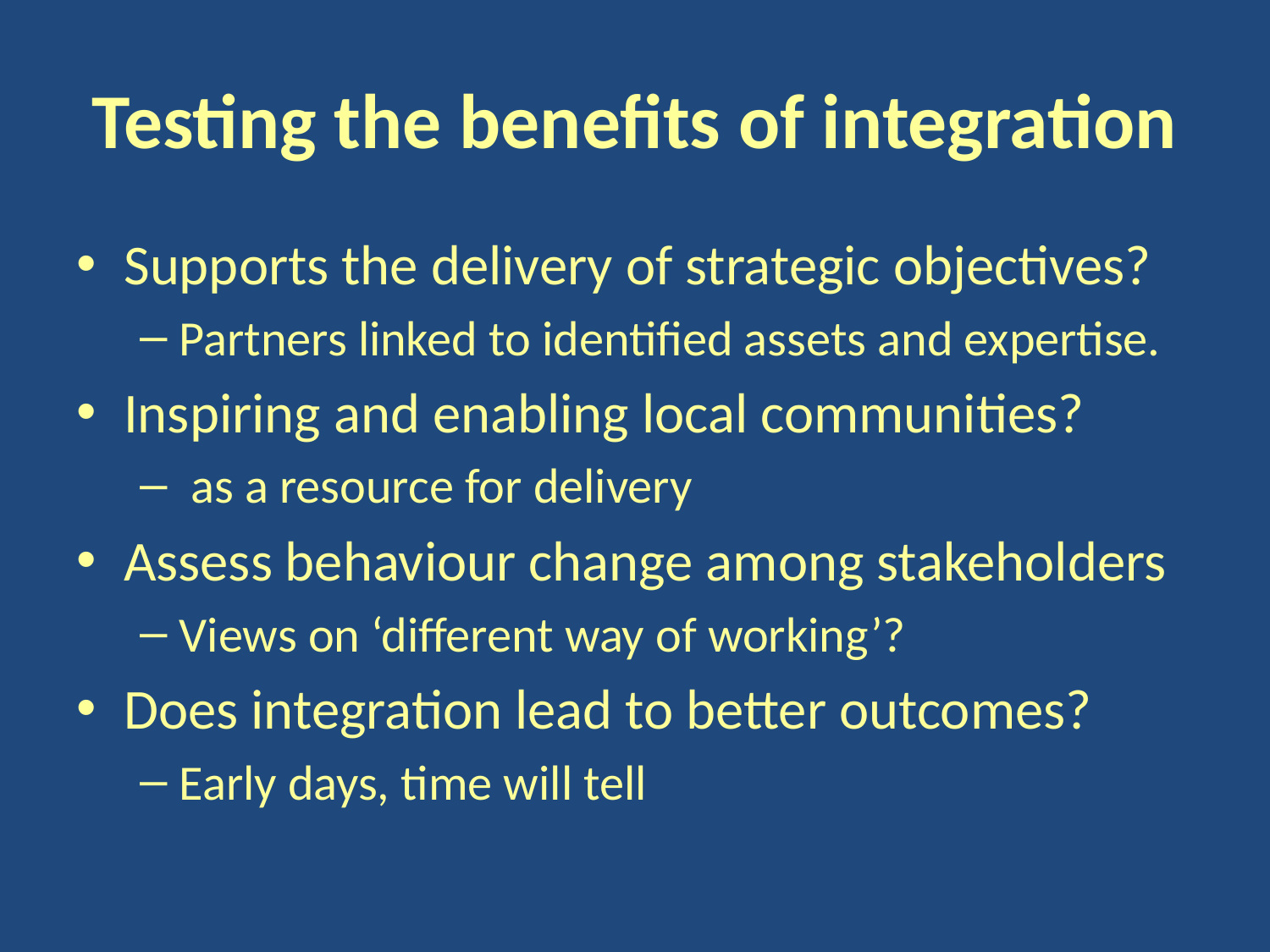

# Testing the benefits of integration
Supports the delivery of strategic objectives?
Partners linked to identified assets and expertise.
Inspiring and enabling local communities?
 as a resource for delivery
Assess behaviour change among stakeholders
Views on ‘different way of working’?
Does integration lead to better outcomes?
Early days, time will tell